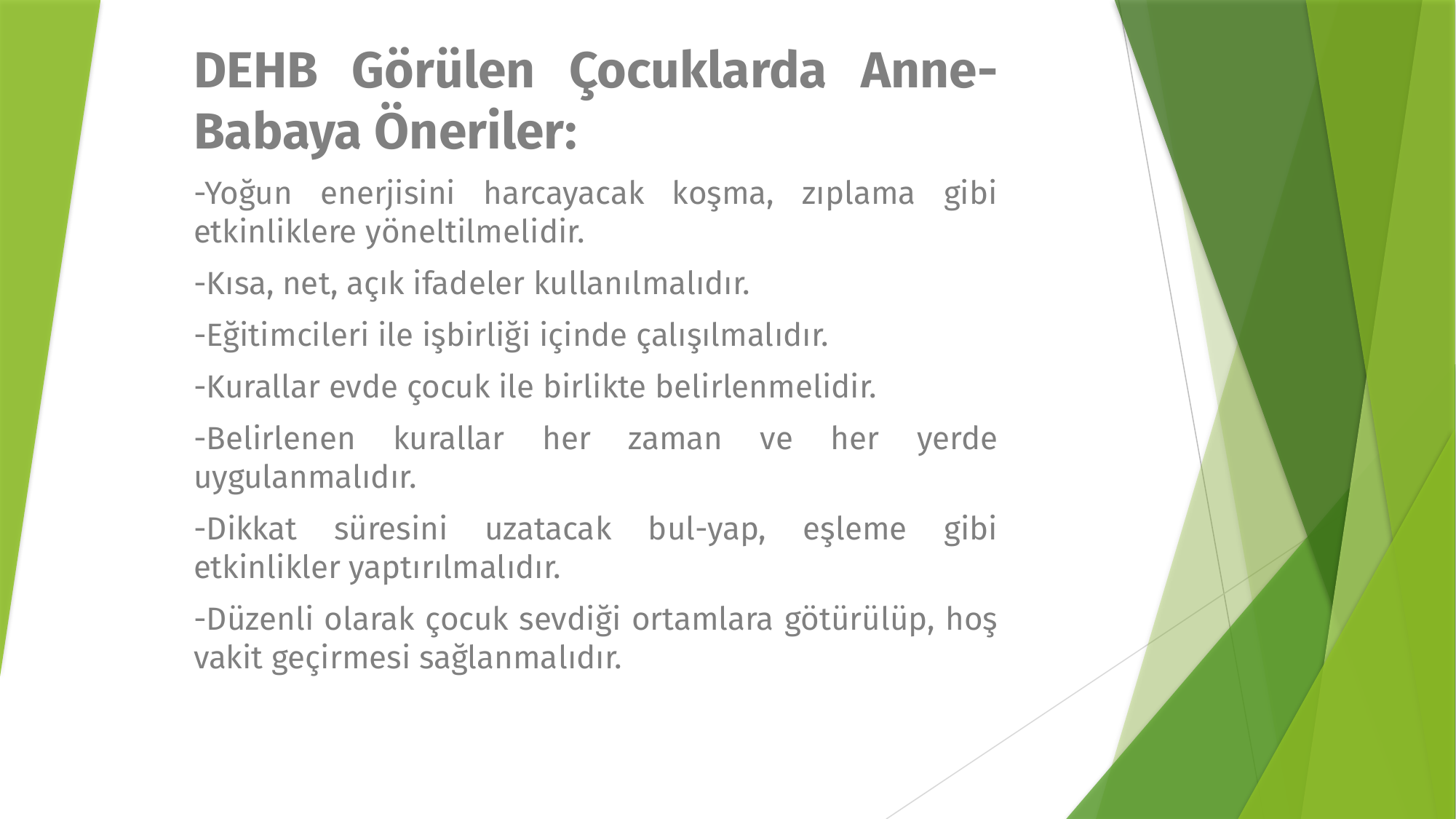

DEHB Görülen Çocuklarda Anne-Babaya Öneriler:
-Yoğun enerjisini harcayacak koşma, zıplama gibi etkinliklere yöneltilmelidir.
-Kısa, net, açık ifadeler kullanılmalıdır.
-Eğitimcileri ile işbirliği içinde çalışılmalıdır.
-Kurallar evde çocuk ile birlikte belirlenmelidir.
-Belirlenen kurallar her zaman ve her yerde uygulanmalıdır.
-Dikkat süresini uzatacak bul-yap, eşleme gibi etkinlikler yaptırılmalıdır.
-Düzenli olarak çocuk sevdiği ortamlara götürülüp, hoş vakit geçirmesi sağlanma­lıdır.